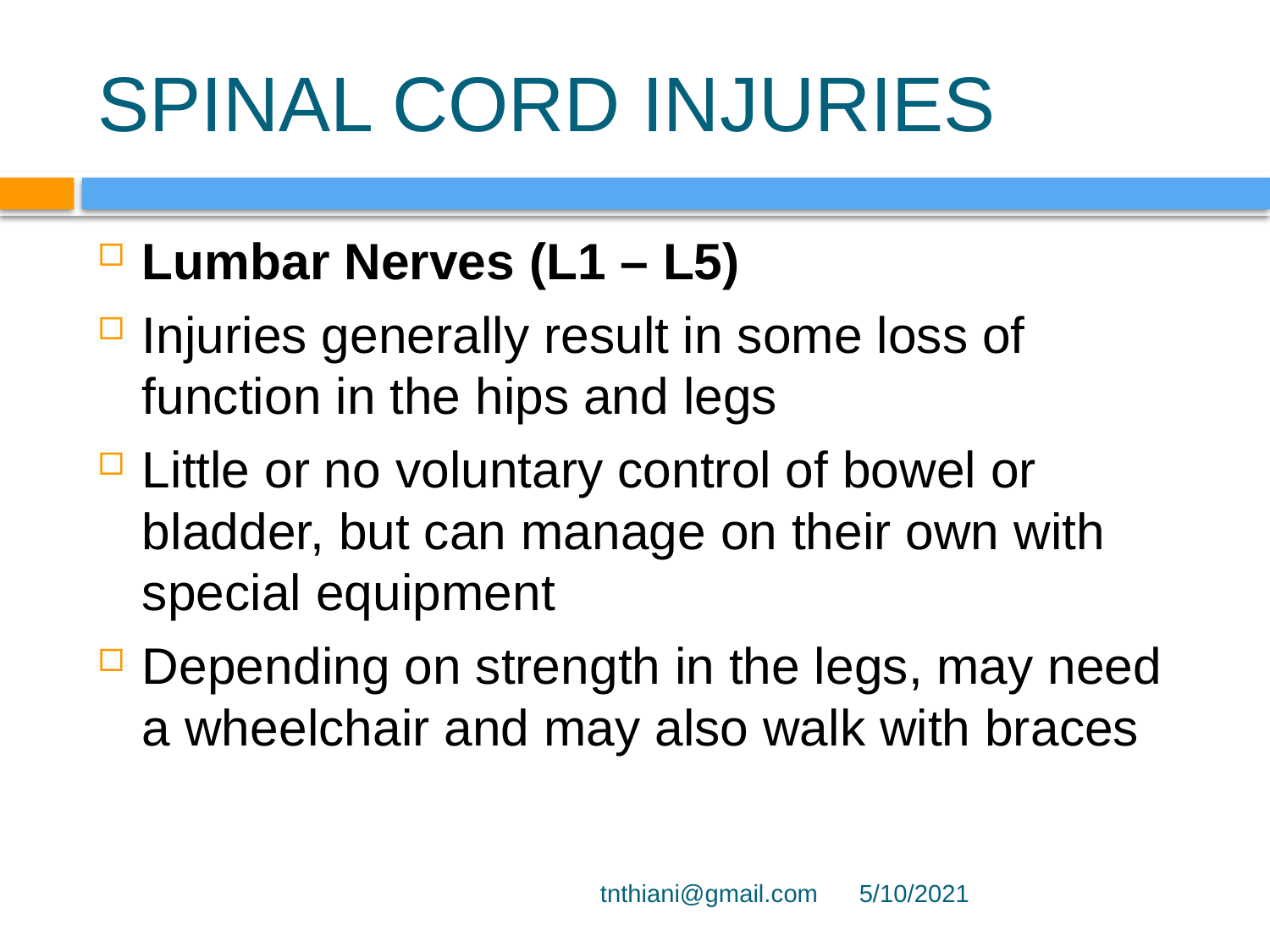

# SPINAL CORD INJURIES
Lumbar Nerves (L1 – L5)
Injuries generally result in some loss of function in the hips and legs
Little or no voluntary control of bowel or bladder, but can manage on their own with special equipment
Depending on strength in the legs, may need a wheelchair and may also walk with braces

tnthiani@gmail.com
5/10/2021